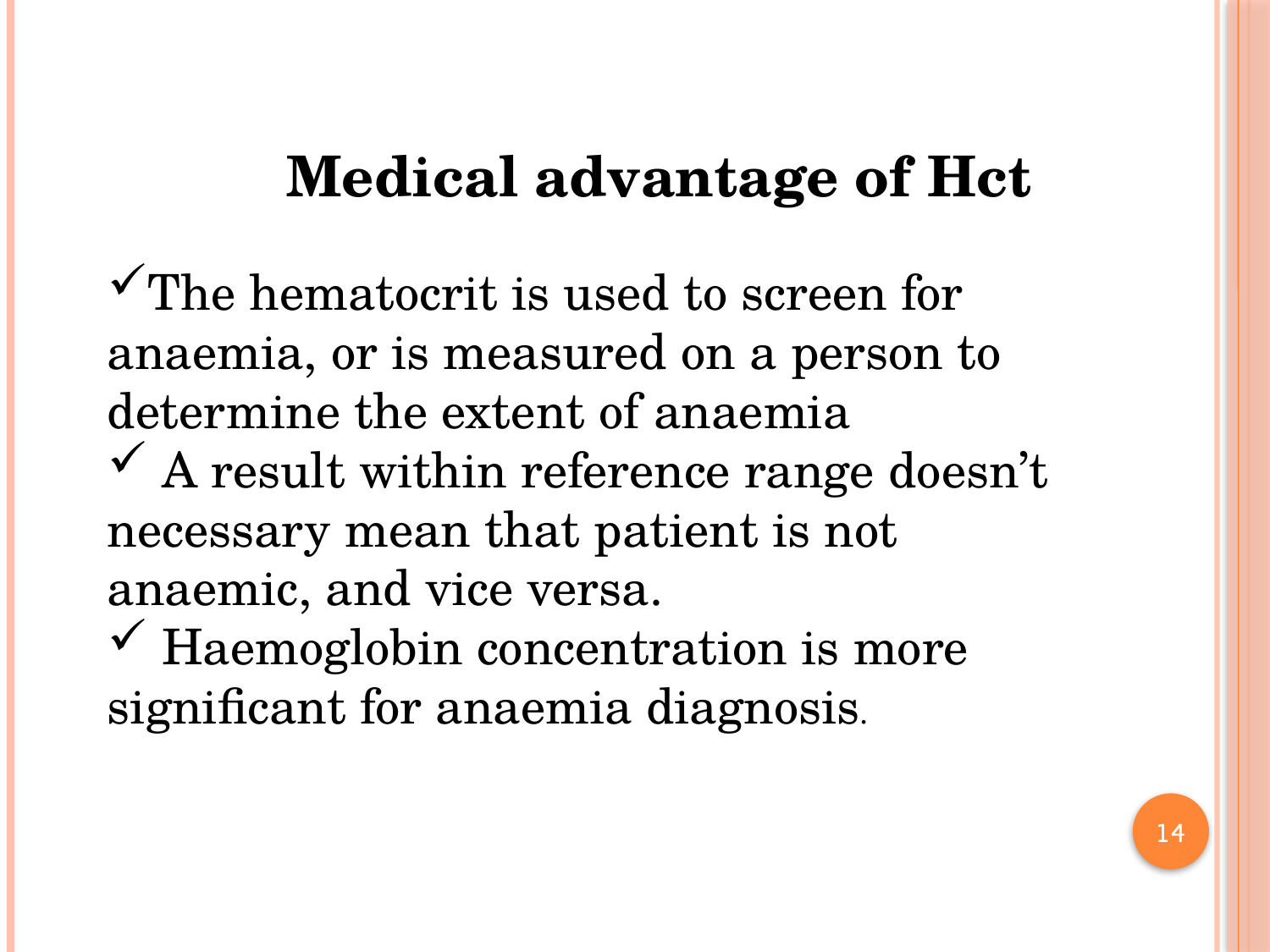

Medical advantage of Hct

The hematocrit is used to screen for anaemia, or is measured on a person to determine the extent of anaemia
 A result within reference range doesn’t necessary mean that patient is not anaemic, and vice versa.
 Haemoglobin concentration is more significant for anaemia diagnosis.
14